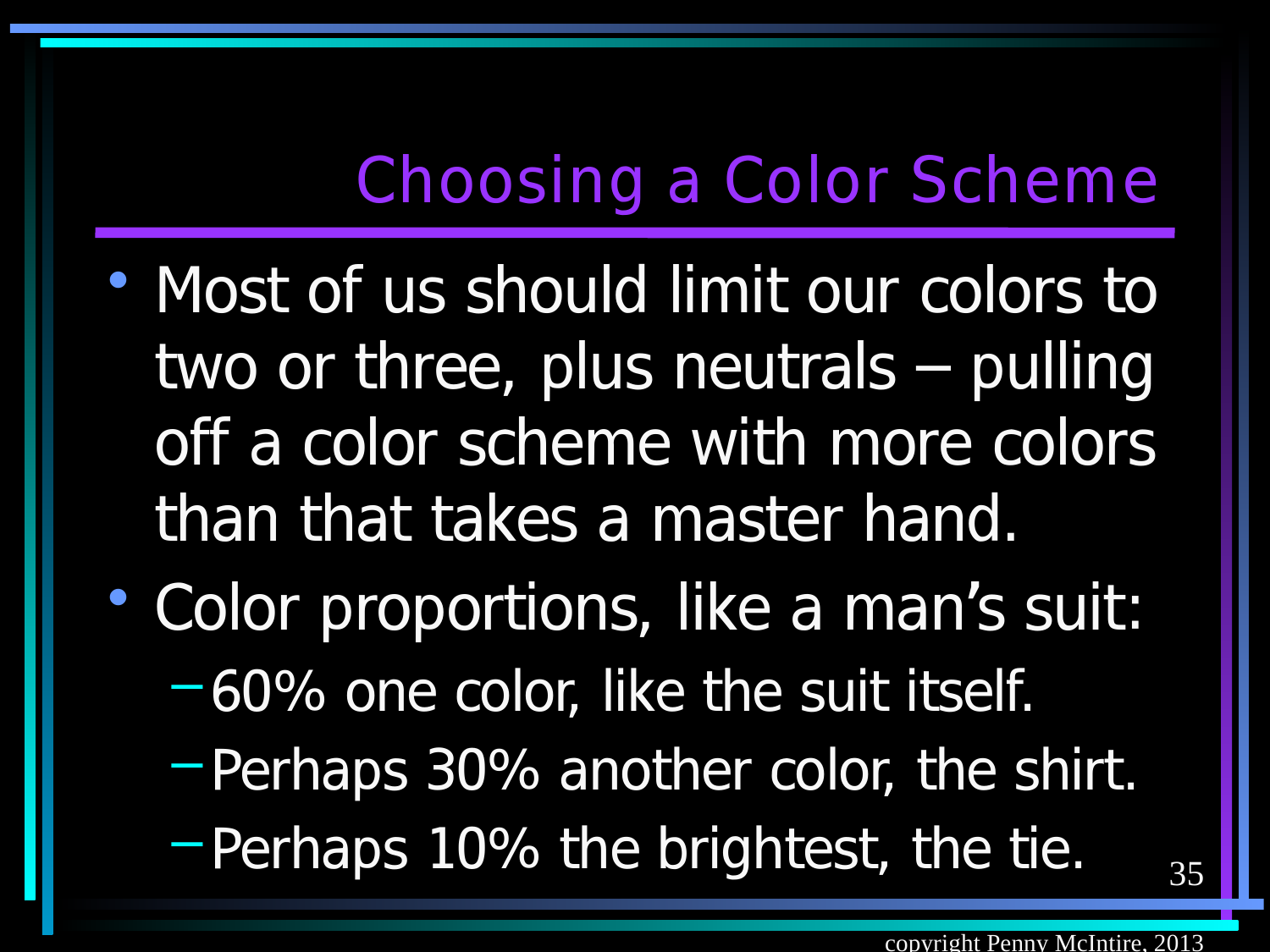

# Choosing a Color Scheme
Most of us should limit our colors to two or three, plus neutrals – pulling off a color scheme with more colors than that takes a master hand.
Color proportions, like a man’s suit:
60% one color, like the suit itself.
Perhaps 30% another color, the shirt.
Perhaps 10% the brightest, the tie.
35
copyright Penny McIntire, 2013